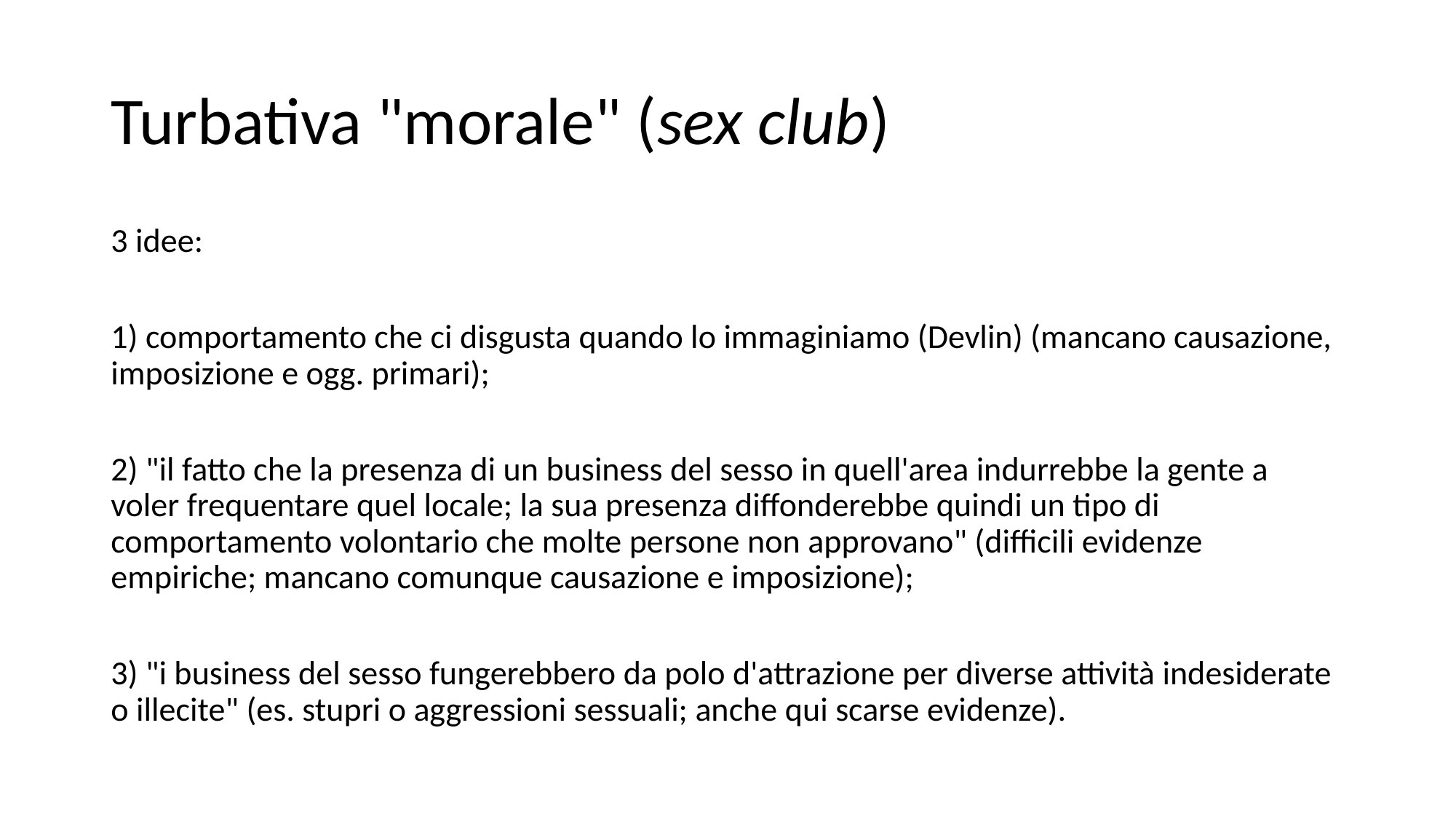

# Turbativa "morale" (sex club)
3 idee:

1) comportamento che ci disgusta quando lo immaginiamo (Devlin) (mancano causazione, imposizione e ogg. primari);

2) "il fatto che la presenza di un business del sesso in quell'area indurrebbe la gente a voler frequentare quel locale; la sua presenza diffonderebbe quindi un tipo di comportamento volontario che molte persone non approvano" (difficili evidenze empiriche; mancano comunque causazione e imposizione);

3) "i business del sesso fungerebbero da polo d'attrazione per diverse attività indesiderate o illecite" (es. stupri o aggressioni sessuali; anche qui scarse evidenze).